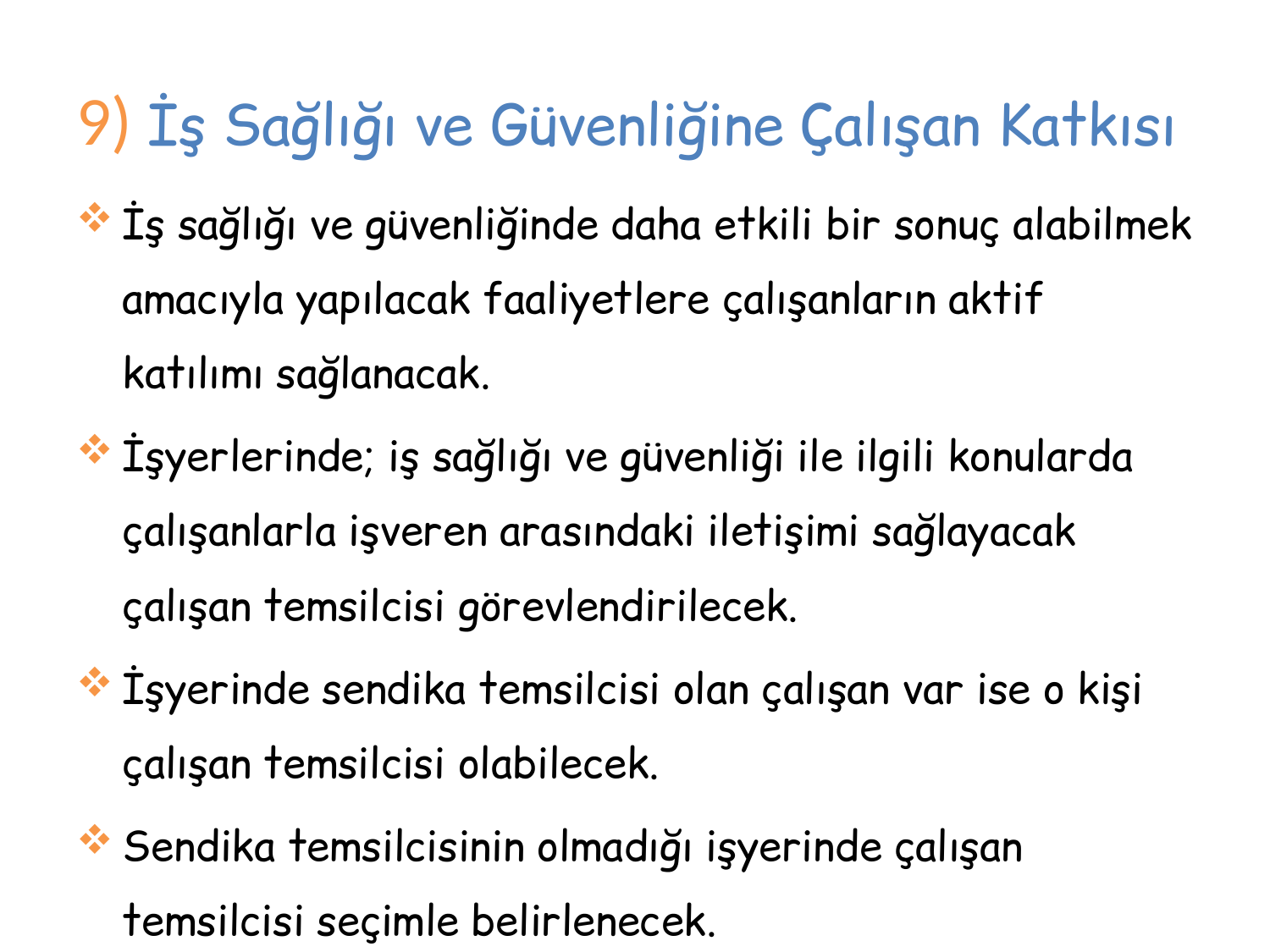

# 9) İş Sağlığı ve Güvenliğine Çalışan Katkısı
İş sağlığı ve güvenliğinde daha etkili bir sonuç alabilmek amacıyla yapılacak faaliyetlere çalışanların aktif katılımı sağlanacak.
İşyerlerinde; iş sağlığı ve güvenliği ile ilgili konularda çalışanlarla işveren arasındaki iletişimi sağlayacak çalışan temsilcisi görevlendirilecek.
İşyerinde sendika temsilcisi olan çalışan var ise o kişi çalışan temsilcisi olabilecek.
Sendika temsilcisinin olmadığı işyerinde çalışan temsilcisi seçimle belirlenecek.